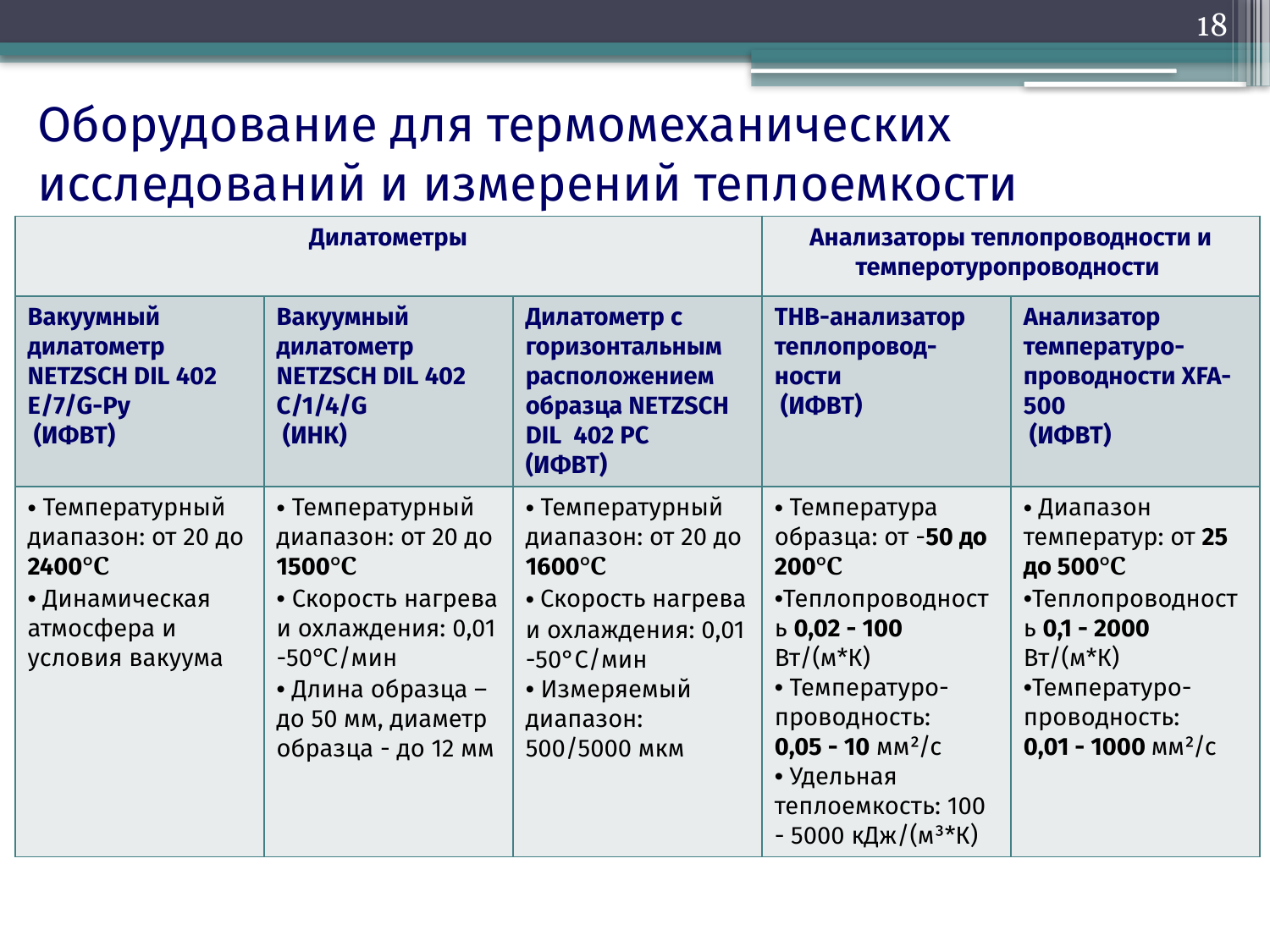

18
# Оборудование для термомеханических исследований и измерений теплоемкости
| Дилатометры |  |  | Анализаторы теплопроводности и темперотуропроводности |  |
| --- | --- | --- | --- | --- |
| Вакуумный дилатометр NETZSCH DIL 402 E/7/G-Py (ИФВТ) | Вакуумный дилатометр NETZSCH DIL 402 C/1/4/G (ИНК) | Дилатометр с горизонтальным расположением образца NETZSCH DIL 402 PC (ИФВТ) | ТHB-анализатор теплопровод-ности (ИФВТ) | Анализатор температуро-проводности XFA-500 (ИФВТ) |
| Температурный диапазон: от 20 до 2400°С Динамическая атмосфера и условия вакуума | Температурный диапазон: от 20 до 1500°С Скорость нагрева и охлаждения: 0,01 -50°С/мин Длина образца – до 50 мм, диаметр образца - до 12 мм | Температурный диапазон: от 20 до 1600°С Скорость нагрева и охлаждения: 0,01 -50°С/мин Измеряемый диапазон: 500/5000 мкм | Температура образца: от -50 до 200°С Теплопроводность 0,02 - 100 Вт/(м\*К) Температуро-проводность: 0,05 - 10 мм²/с Удельная теплоемкость: 100 - 5000 кДж/(м³\*К) | Диапазон температур: от 25 до 500°С Теплопроводность 0,1 - 2000 Вт/(м\*К) Температуро-проводность: 0,01 - 1000 мм²/с |